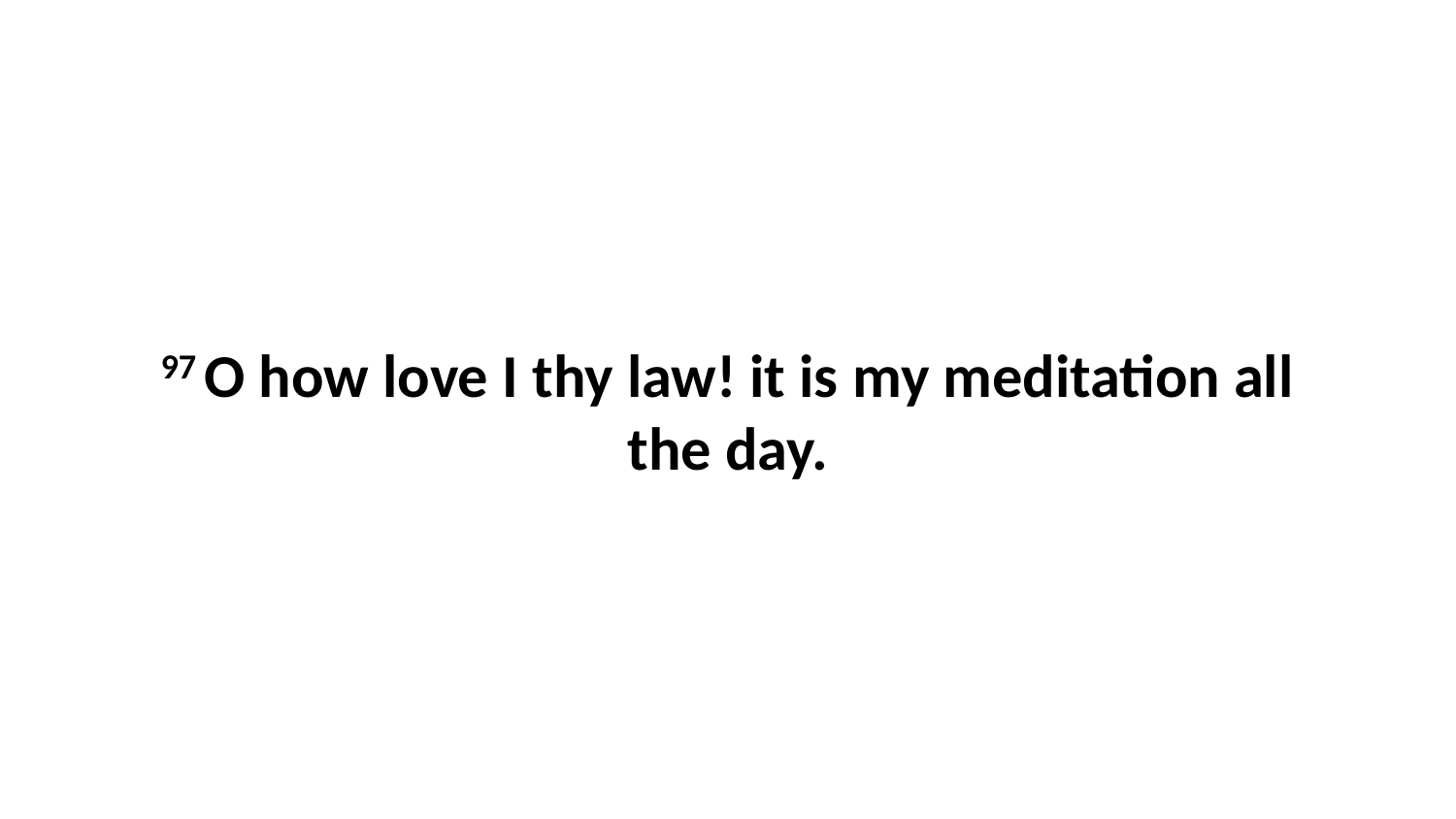

97 O how love I thy law! it is my meditation all the day.